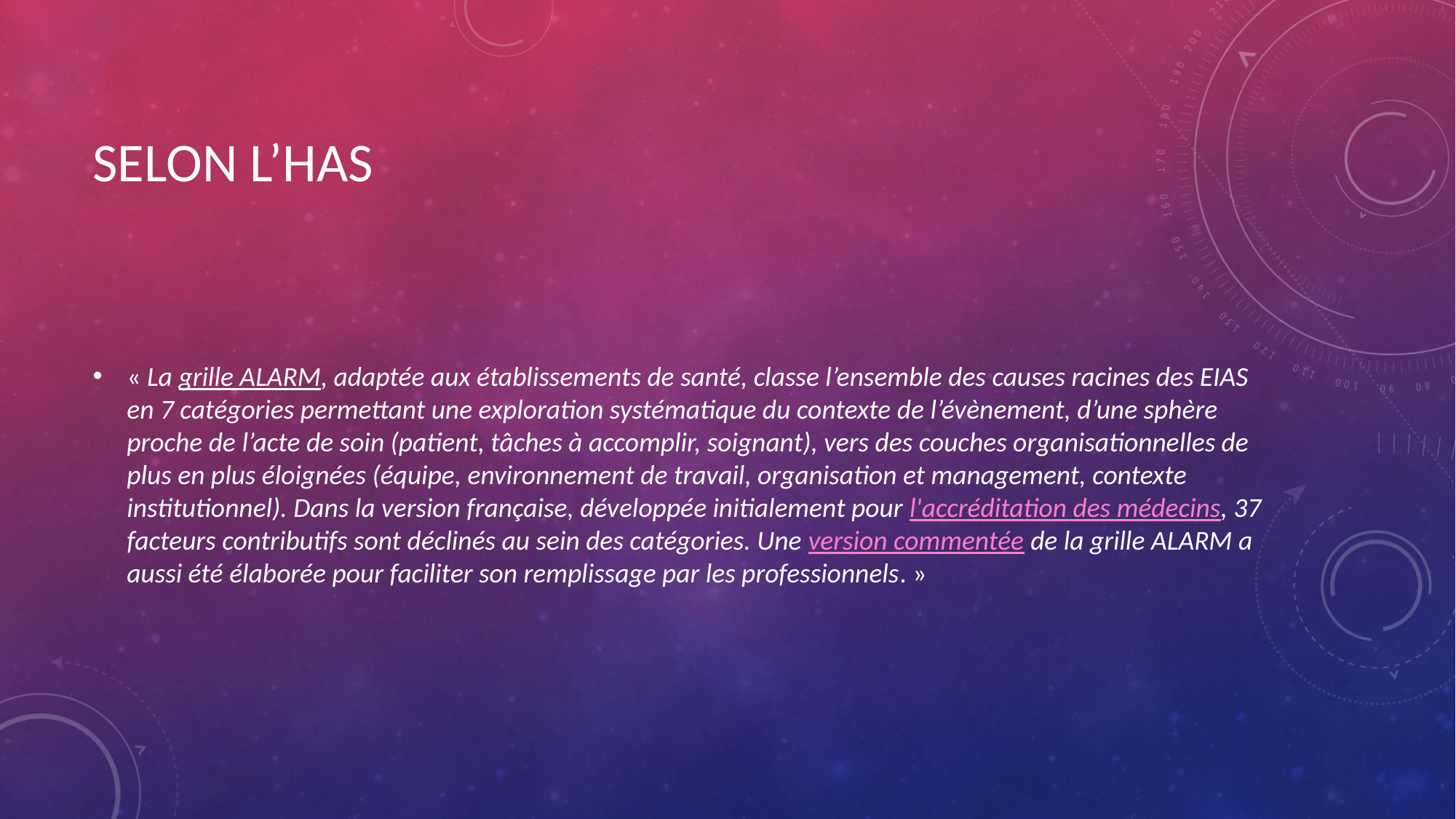

# Selon l’has
« La grille ALARM, adaptée aux établissements de santé, classe l’ensemble des causes racines des EIAS en 7 catégories permettant une exploration systématique du contexte de l’évènement, d’une sphère proche de l’acte de soin (patient, tâches à accomplir, soignant), vers des couches organisationnelles de plus en plus éloignées (équipe, environnement de travail, organisation et management, contexte institutionnel). Dans la version française, développée initialement pour l'accréditation des médecins, 37 facteurs contributifs sont déclinés au sein des catégories. Une version commentée de la grille ALARM a aussi été élaborée pour faciliter son remplissage par les professionnels. »